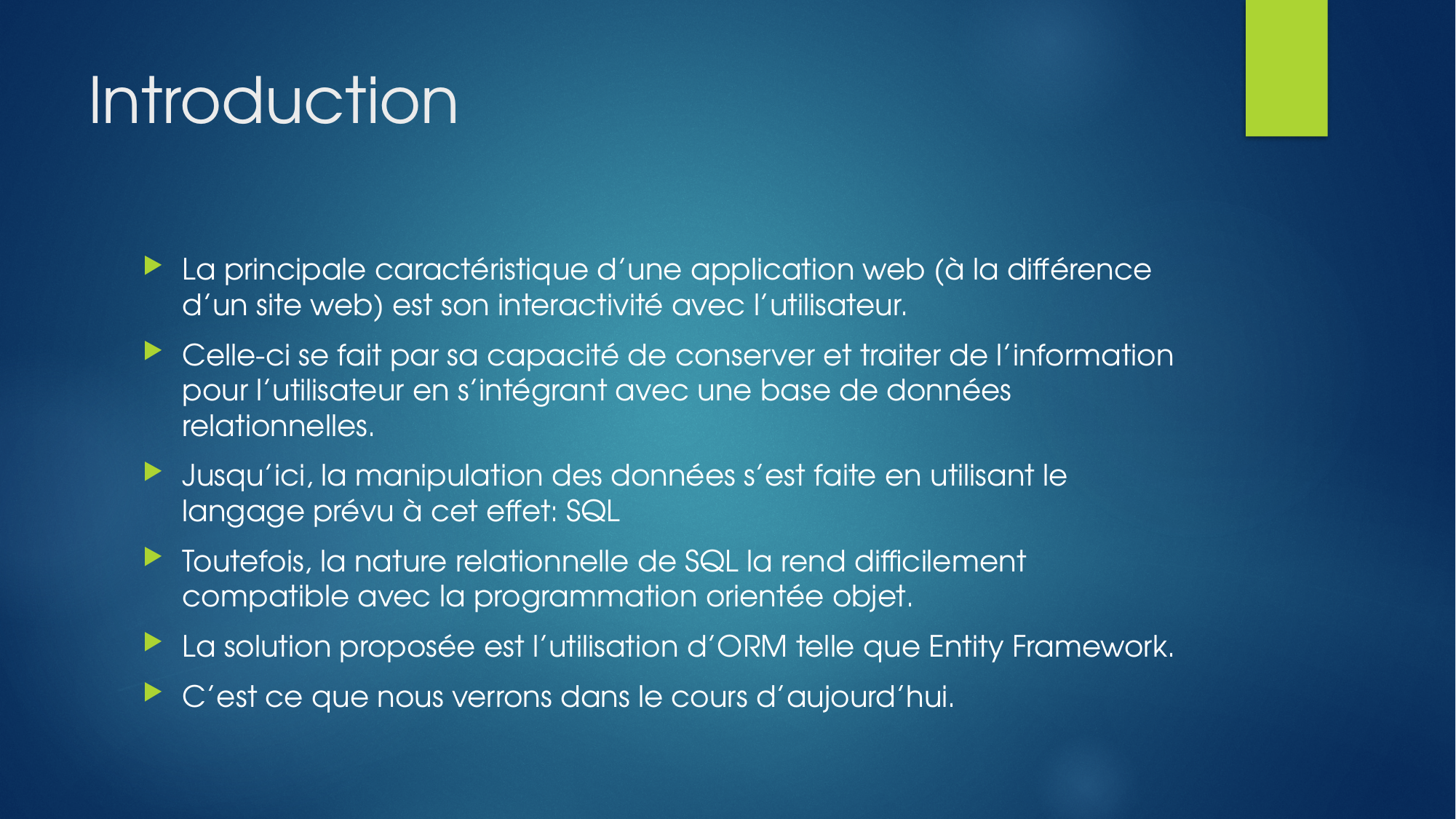

# Introduction
La principale caractéristique d’une application web (à la différence d’un site web) est son interactivité avec l’utilisateur.
Celle-ci se fait par sa capacité de conserver et traiter de l’information pour l’utilisateur en s’intégrant avec une base de données relationnelles.
Jusqu’ici, la manipulation des données s’est faite en utilisant le langage prévu à cet effet: SQL
Toutefois, la nature relationnelle de SQL la rend difficilement compatible avec la programmation orientée objet.
La solution proposée est l’utilisation d’ORM telle que Entity Framework.
C’est ce que nous verrons dans le cours d’aujourd’hui.